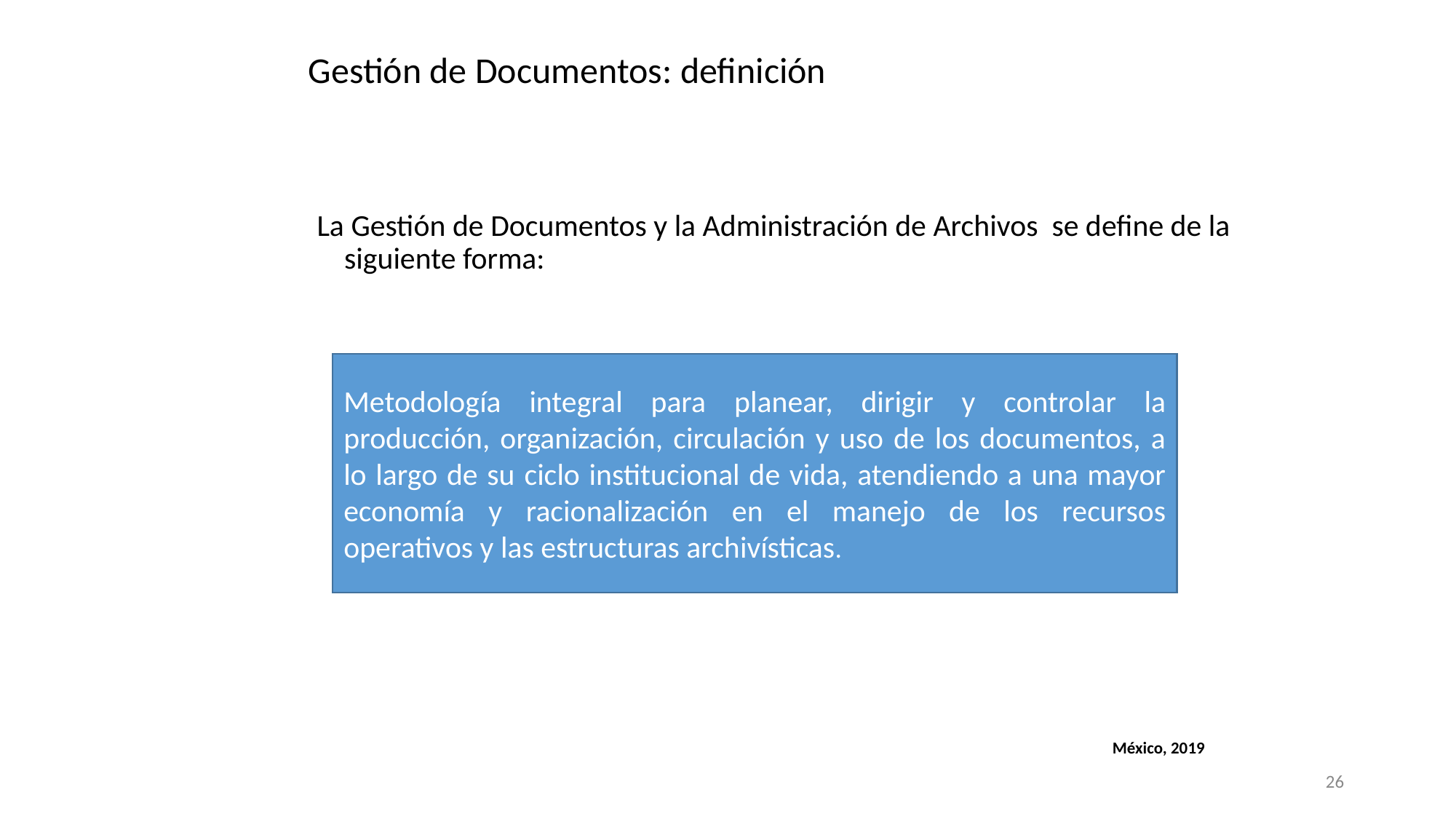

# Gestión de Documentos: definición

La Gestión de Documentos y la Administración de Archivos  se define de la siguiente forma:

Metodología integral para planear, dirigir y controlar la producción, organización, circulación y uso de los documentos, a lo largo de su ciclo institucional de vida, atendiendo a una mayor economía y racionalización en el manejo de los recursos operativos y las estructuras archivísticas.

México, 2019

26